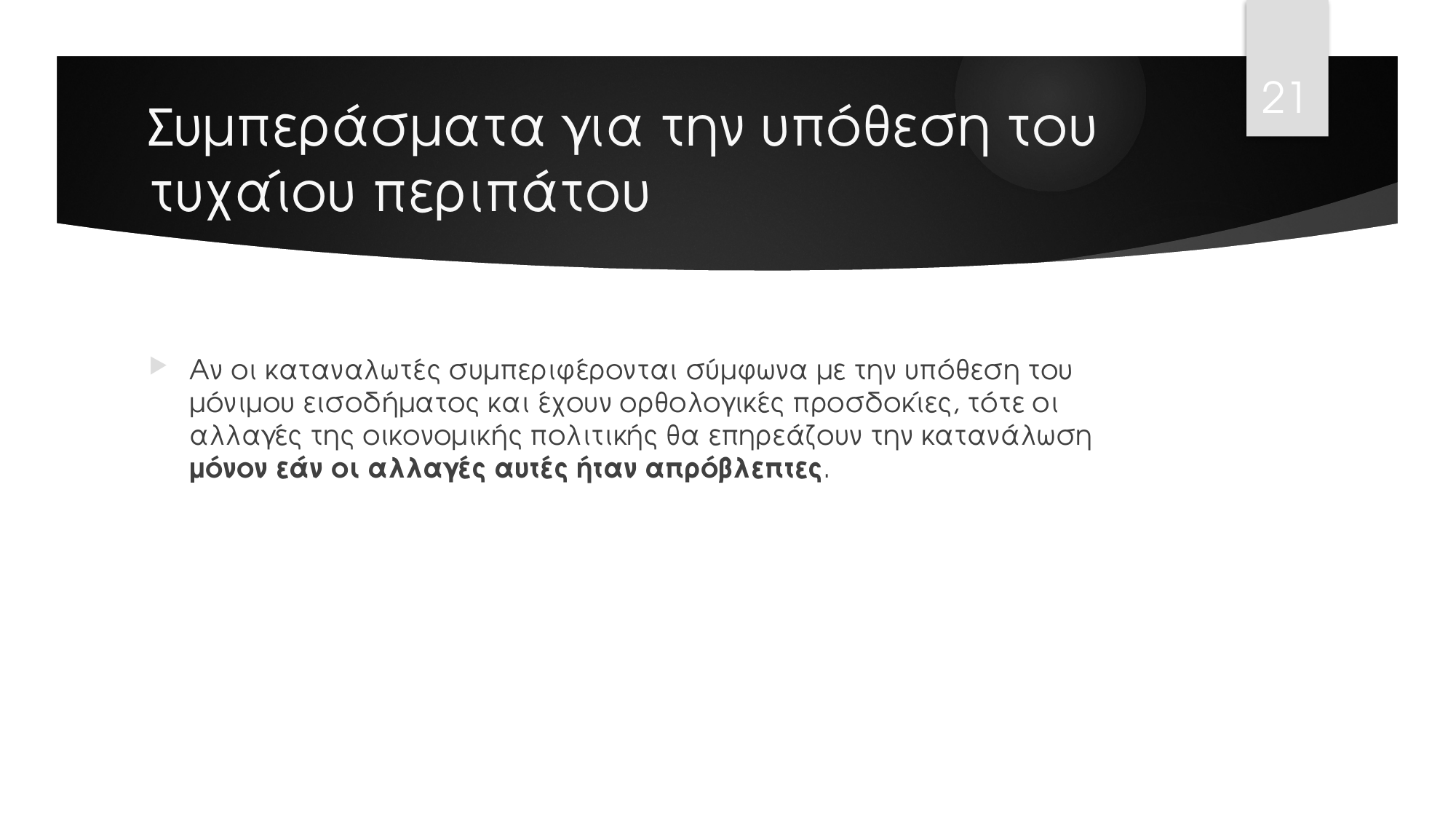

21
# Συμπεράσματα για την υπόθεση του τυχαίου περιπάτου
Αν οι καταναλωτές συμπεριφέρονται σύμφωνα με την υπόθεση του μόνιμου εισοδήματος και έχουν ορθολογικές προσδοκίες, τότε οι αλλαγές της οικονομικής πολιτικής θα επηρεάζουν την κατανάλωση μόνον εάν οι αλλαγές αυτές ήταν απρόβλεπτες.